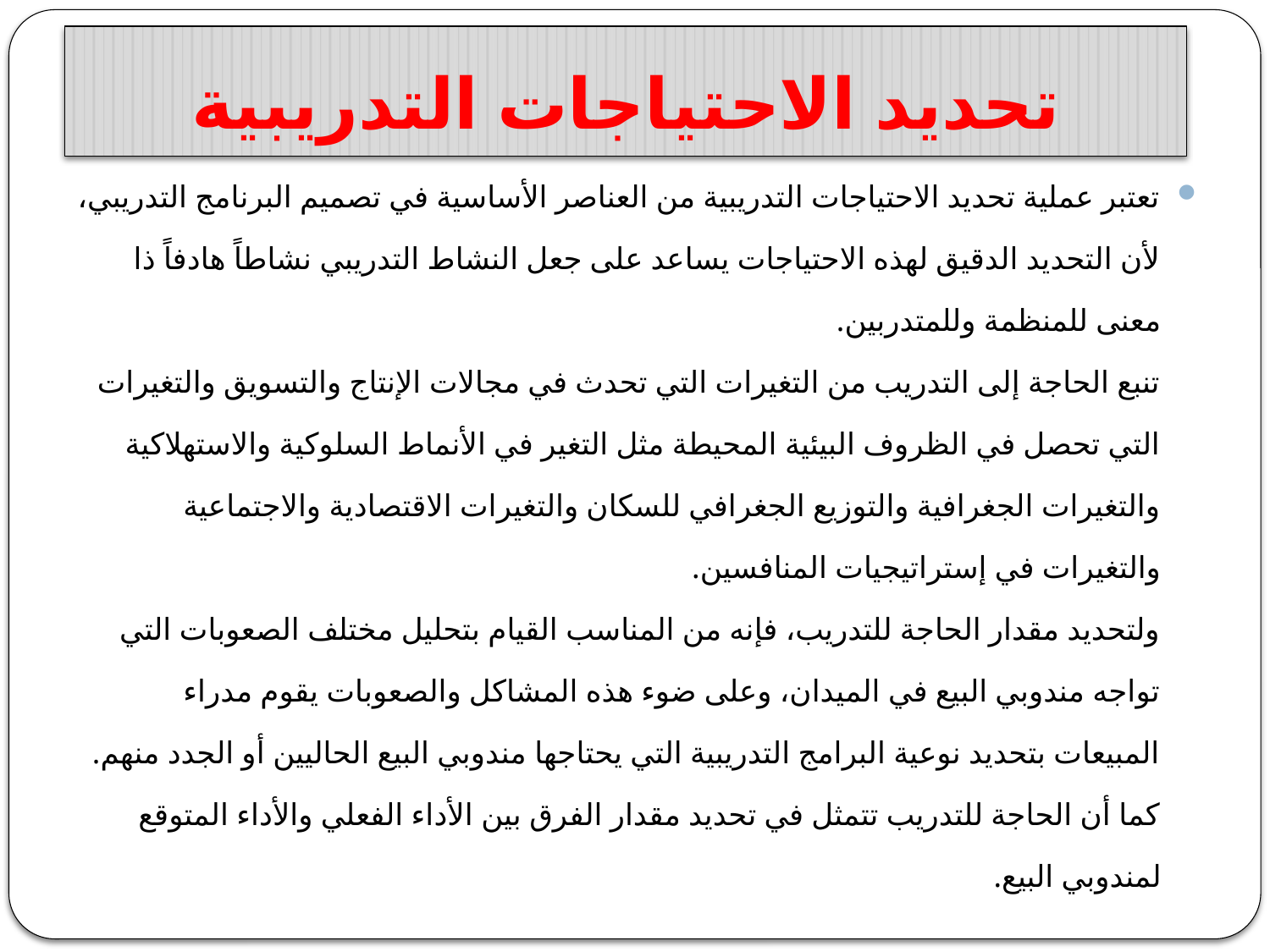

# تحديد الاحتياجات التدريبية
تعتبر عملية تحديد الاحتياجات التدريبية من العناصر الأساسية في تصميم البرنامج التدريبي، لأن التحديد الدقيق لهذه الاحتياجات يساعد على جعل النشاط التدريبي نشاطاً هادفاً ذا معنى للمنظمة وللمتدربين.
تنبع الحاجة إلى التدريب من التغيرات التي تحدث في مجالات الإنتاج والتسويق والتغيرات التي تحصل في الظروف البيئية المحيطة مثل التغير في الأنماط السلوكية والاستهلاكية والتغيرات الجغرافية والتوزيع الجغرافي للسكان والتغيرات الاقتصادية والاجتماعية والتغيرات في إستراتيجيات المنافسين.
ولتحديد مقدار الحاجة للتدريب، فإنه من المناسب القيام بتحليل مختلف الصعوبات التي تواجه مندوبي البيع في الميدان، وعلى ضوء هذه المشاكل والصعوبات يقوم مدراء المبيعات بتحديد نوعية البرامج التدريبية التي يحتاجها مندوبي البيع الحاليين أو الجدد منهم.
كما أن الحاجة للتدريب تتمثل في تحديد مقدار الفرق بين الأداء الفعلي والأداء المتوقع لمندوبي البيع.